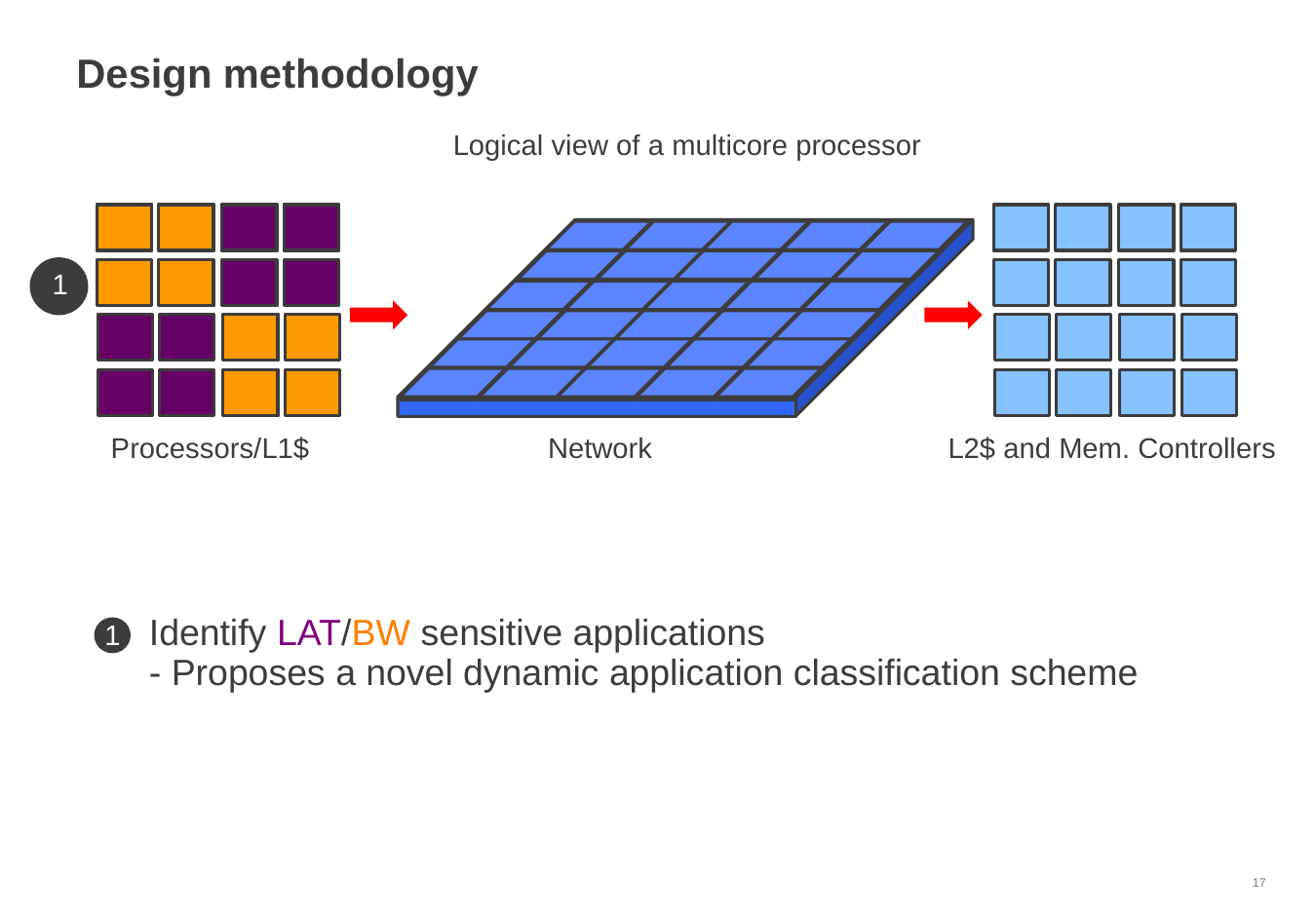

# Design methodology
Logical view of a multicore processor

1

Processors/L1$
Network
L2$ and Mem. Controllers
Identify LAT/BW sensitive applications
- Proposes a novel dynamic application classification scheme

1

17